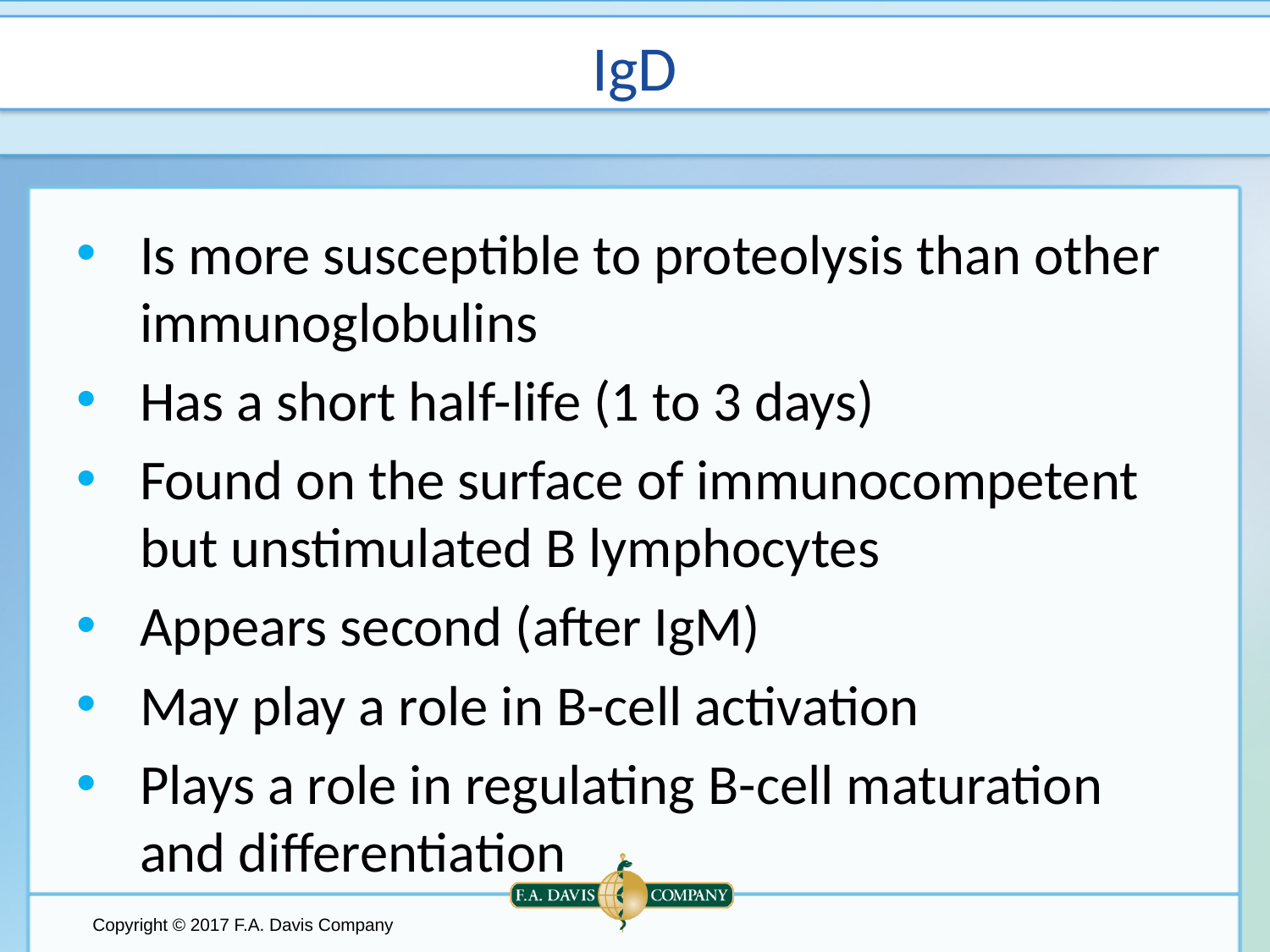

# IgD
Is more susceptible to proteolysis than other immunoglobulins
Has a short half-life (1 to 3 days)
Found on the surface of immunocompetent but unstimulated B lymphocytes
Appears second (after IgM)
May play a role in B-cell activation
Plays a role in regulating B-cell maturation and differentiation